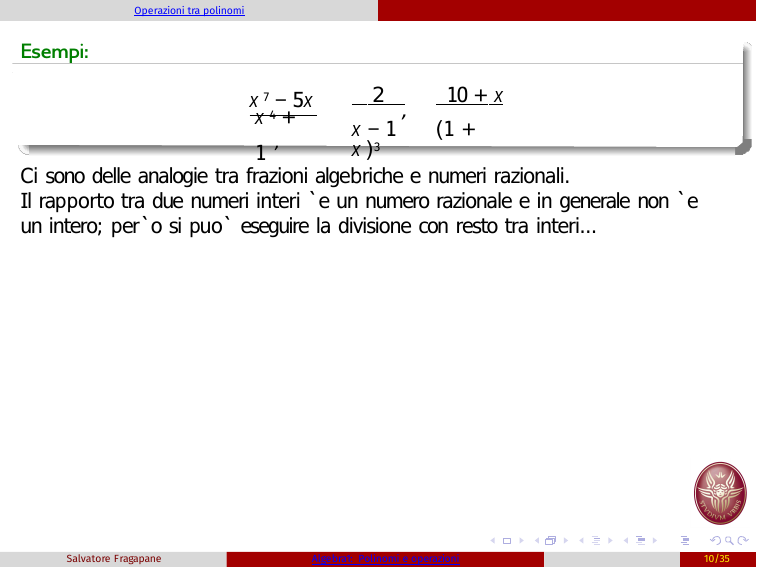

Operazioni tra polinomi
# Esempi:

x 7 − 5x
    2    	  10 + x
,
x − 1	(1 + x )3
x 4 + 1 ,

Ci sono delle analogie tra frazioni algebriche e numeri razionali.
Il rapporto tra due numeri interi `e un numero razionale e in generale non `e un intero; per`o si puo` eseguire la divisione con resto tra interi...

Salvatore Fragapane
Algebra1:  Polinomi e operazioni
10/35